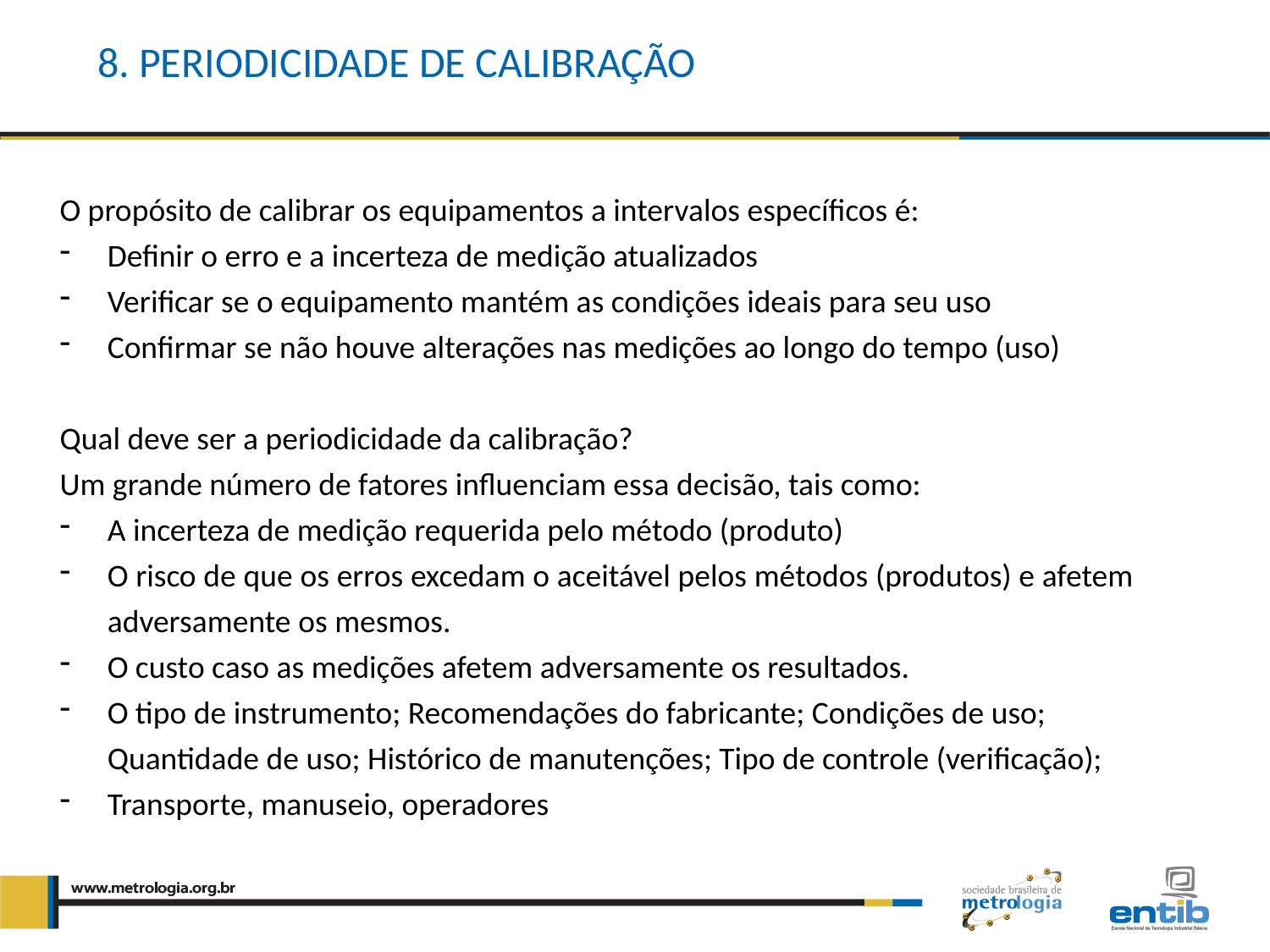

# 8. Periodicidade de calibração
O propósito de calibrar os equipamentos a intervalos específicos é:
Definir o erro e a incerteza de medição atualizados
Verificar se o equipamento mantém as condições ideais para seu uso
Confirmar se não houve alterações nas medições ao longo do tempo (uso)

Qual deve ser a periodicidade da calibração?
Um grande número de fatores influenciam essa decisão, tais como:
A incerteza de medição requerida pelo método (produto)
O risco de que os erros excedam o aceitável pelos métodos (produtos) e afetem adversamente os mesmos.
O custo caso as medições afetem adversamente os resultados.
O tipo de instrumento; Recomendações do fabricante; Condições de uso; Quantidade de uso; Histórico de manutenções; Tipo de controle (verificação);
Transporte, manuseio, operadores